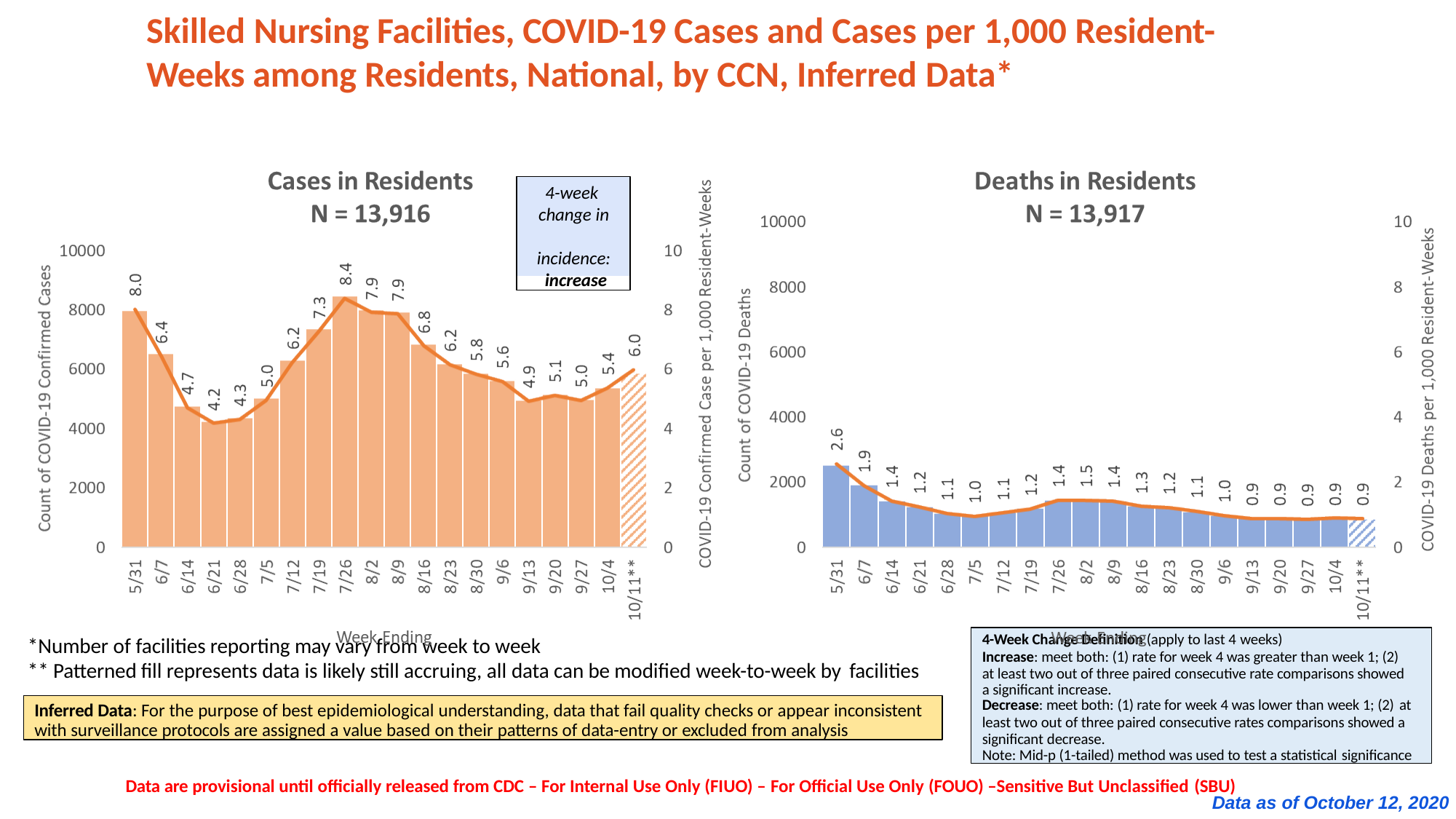

Skilled Nursing Facilities, COVID-19 Cases and Cases per 1,000 Resident-  Weeks among Residents, National, by CCN, Inferred Data*

4-week  change in  incidence:  increase
4-Week Change Definition (apply to last 4 weeks)
Increase: meet both: (1) rate for week 4 was greater than week 1; (2)  at least two out of three paired consecutive rate comparisons showed  a significant increase.
Decrease: meet both: (1) rate for week 4 was lower than week 1; (2) at
least two out of three paired consecutive rates comparisons showed a  significant decrease.
Note: Mid-p (1-tailed) method was used to test a statistical significance
*Number of facilities reporting may vary from week to week
** Patterned fill represents data is likely still accruing, all data can be modified week-to-week by facilities
Inferred Data: For the purpose of best epidemiological understanding, data that fail quality checks or appear inconsistent  with surveillance protocols are assigned a value based on their patterns of data-entry or excluded from analysis
Data are provisional until officially released from CDC – For Internal Use Only (FIUO) – For Official Use Only (FOUO) –Sensitive But Unclassified (SBU)
Data as of October 12, 2020